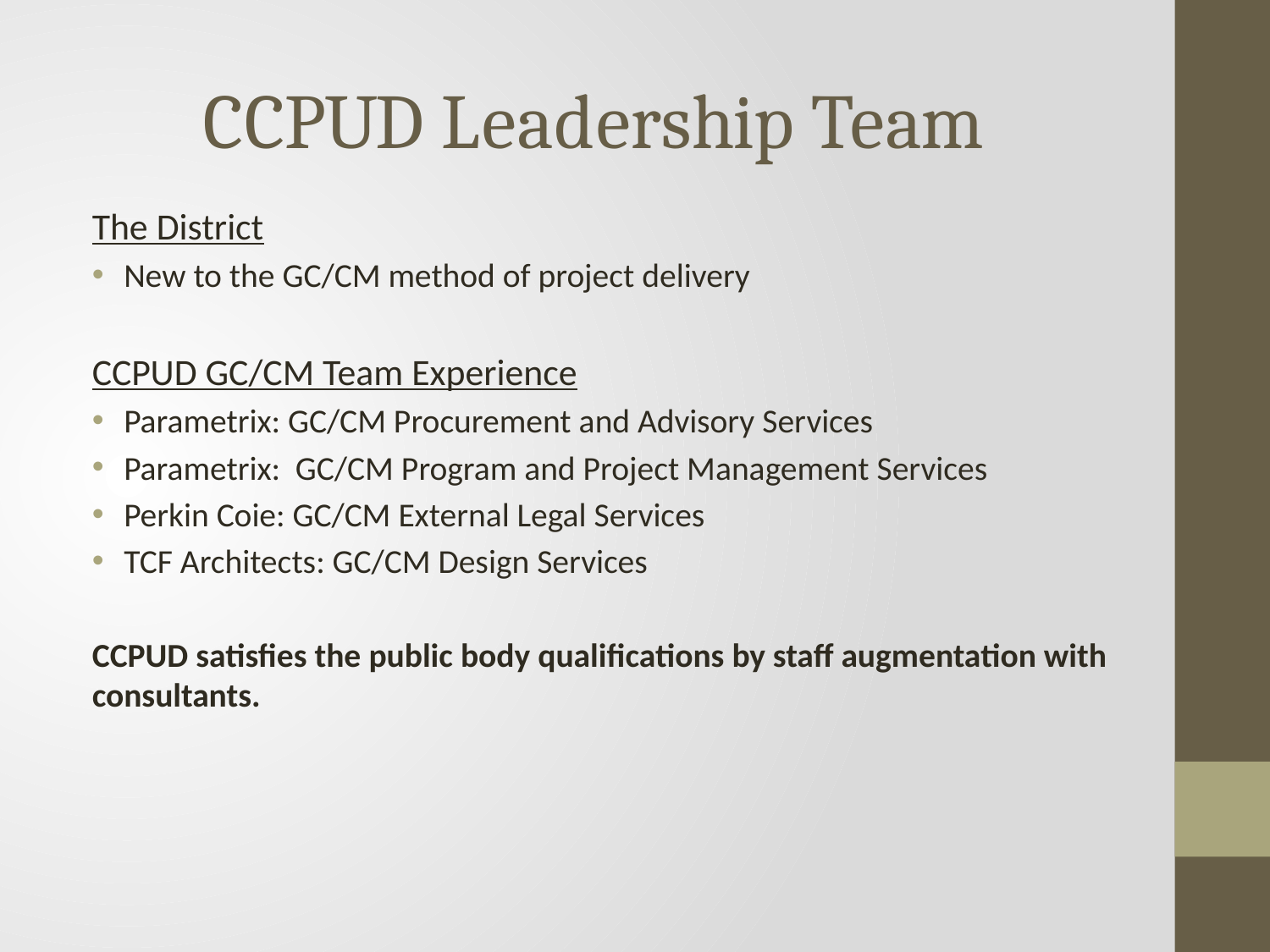

# CCPUD Leadership Team

The District
New to the GC/CM method of project delivery

CCPUD GC/CM Team Experience
Parametrix: GC/CM Procurement and Advisory Services
Parametrix:  GC/CM Program and Project Management Services
Perkin Coie: GC/CM External Legal Services
TCF Architects: GC/CM Design Services

CCPUD satisfies the public body qualifications by staff augmentation with consultants.